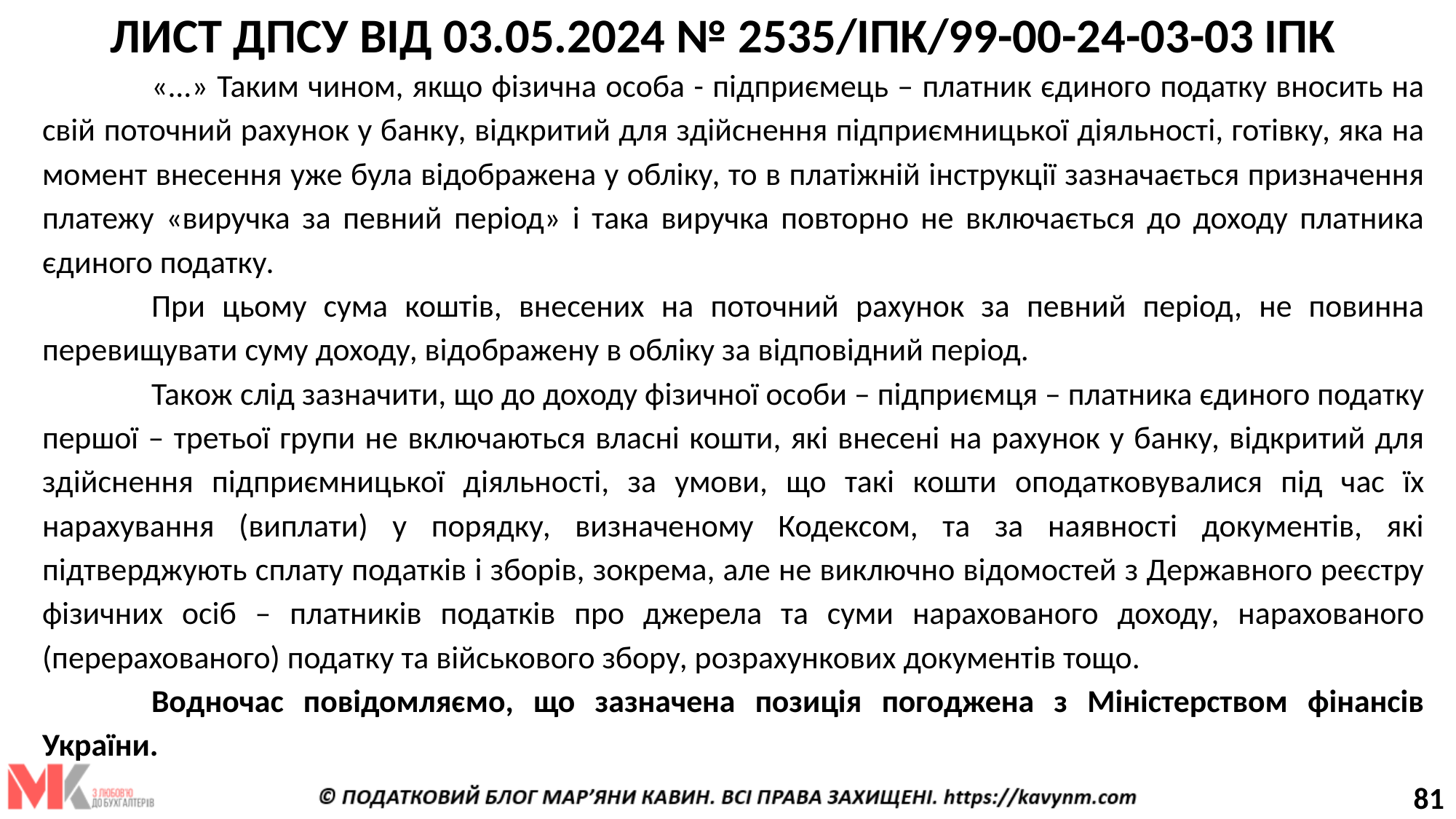

# ЛИСТ ДПСУ ВІД 03.05.2024 № 2535/ІПК/99-00-24-03-03 ІПК
	«...» Таким чином, якщо фізична особа - підприємець – платник єдиного податку вносить на свій поточний рахунок у банку, відкритий для здійснення підприємницької діяльності, готівку, яка на момент внесення уже була відображена у обліку, то в платіжній інструкції зазначається призначення платежу «виручка за певний період» і така виручка повторно не включається до доходу платника єдиного податку.
	При цьому сума коштів, внесених на поточний рахунок за певний період, не повинна перевищувати суму доходу, відображену в обліку за відповідний період.
	Також слід зазначити, що до доходу фізичної особи – підприємця – платника єдиного податку першої – третьої групи не включаються власні кошти, які внесені на рахунок у банку, відкритий для здійснення підприємницької діяльності, за умови, що такі кошти оподатковувалися під час їх нарахування (виплати) у порядку, визначеному Кодексом, та за наявності документів, які підтверджують сплату податків і зборів, зокрема, але не виключно відомостей з Державного реєстру фізичних осіб – платників податків про джерела та суми нарахованого доходу, нарахованого (перерахованого) податку та військового збору, розрахункових документів тощо.
	Водночас повідомляємо, що зазначена позиція погоджена з Міністерством фінансів України.
81